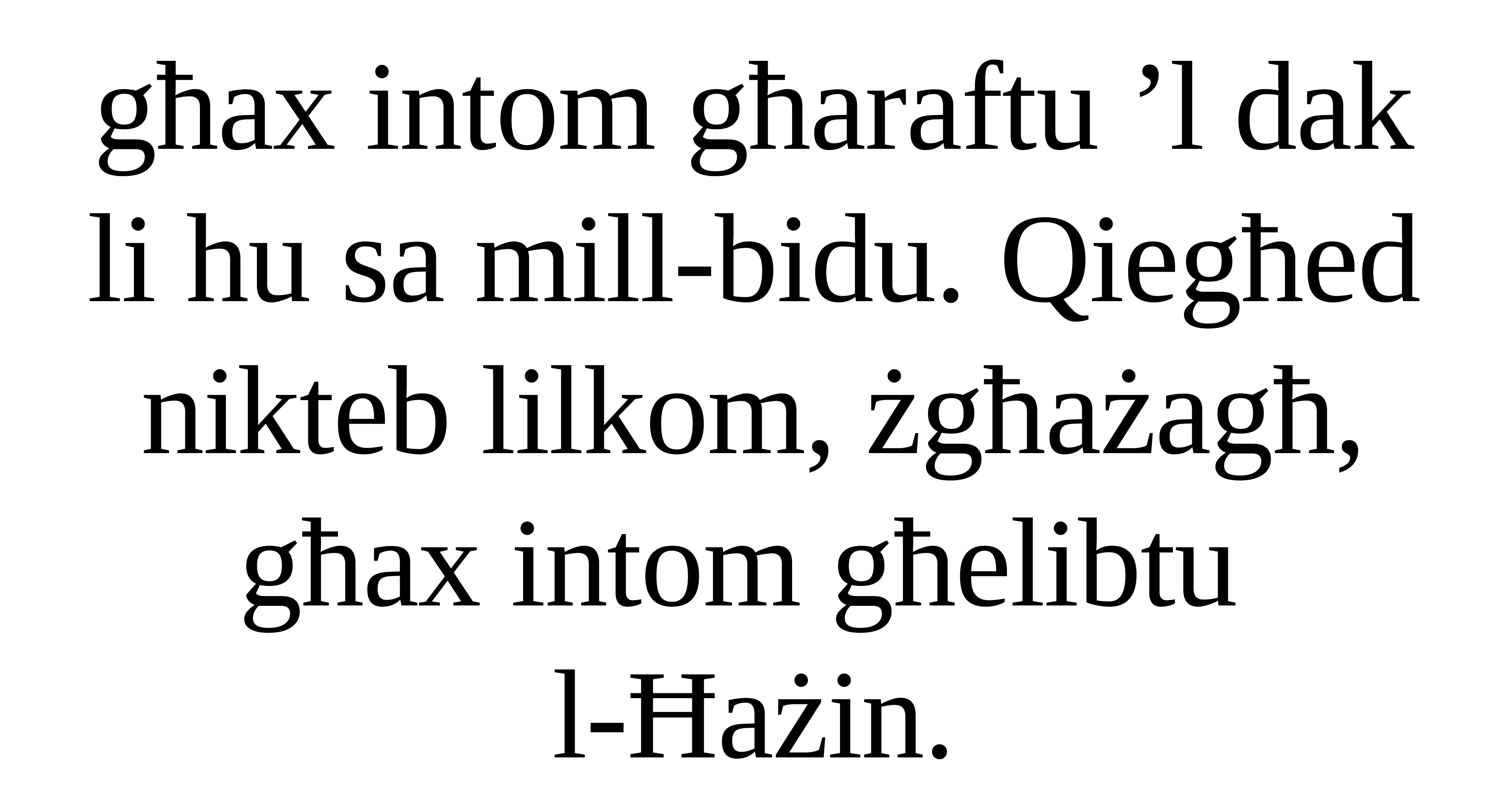

għax intom għaraftu ’l dak li hu sa mill-bidu. Qiegħed nikteb lilkom, żgħażagħ, għax intom għelibtu
l-Ħażin.